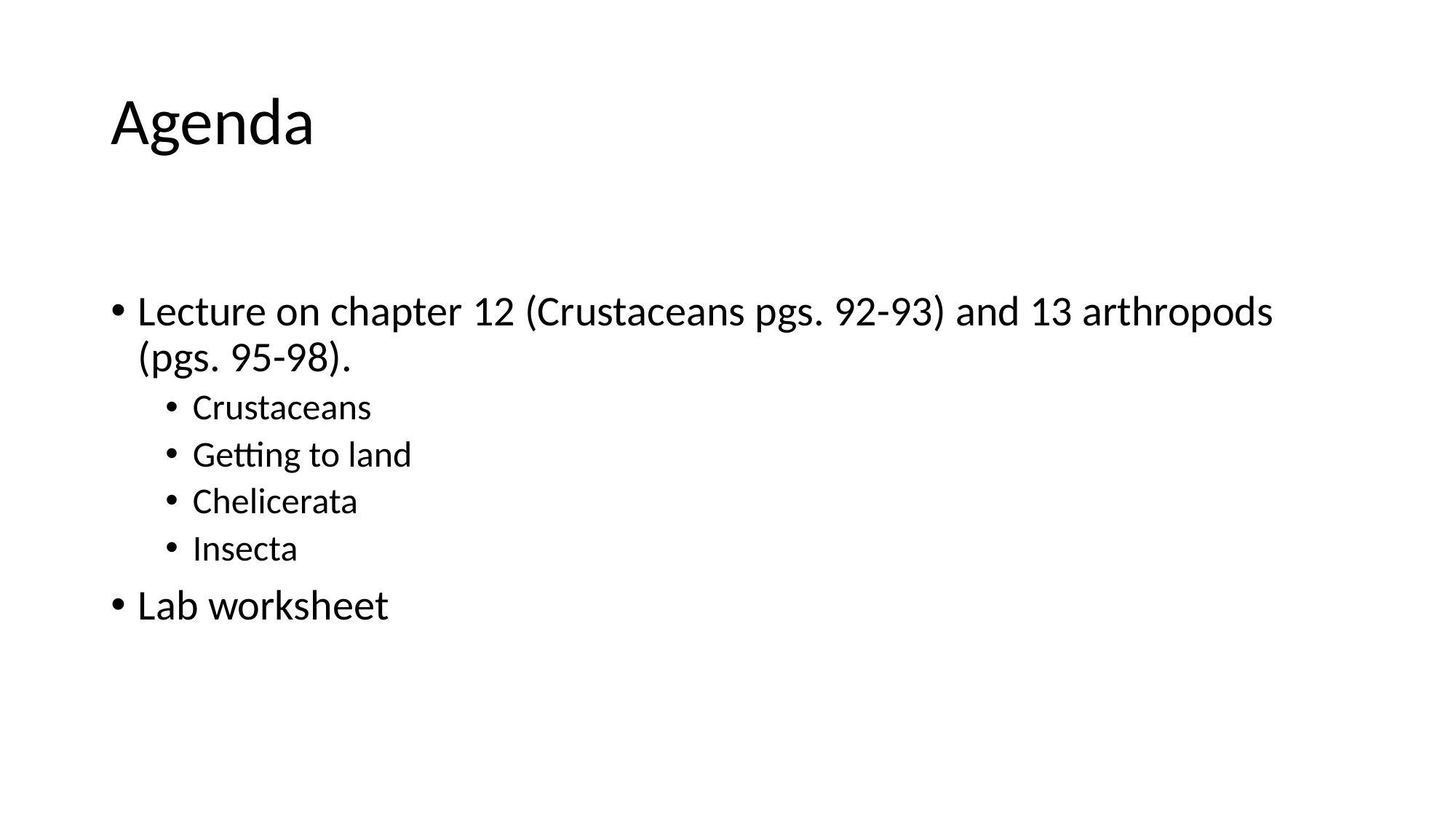

# Agenda

Lecture on chapter 12 (Crustaceans pgs. 92-93) and 13 arthropods (pgs. 95-98).
Crustaceans
Getting to land
Chelicerata
Insecta
Lab worksheet